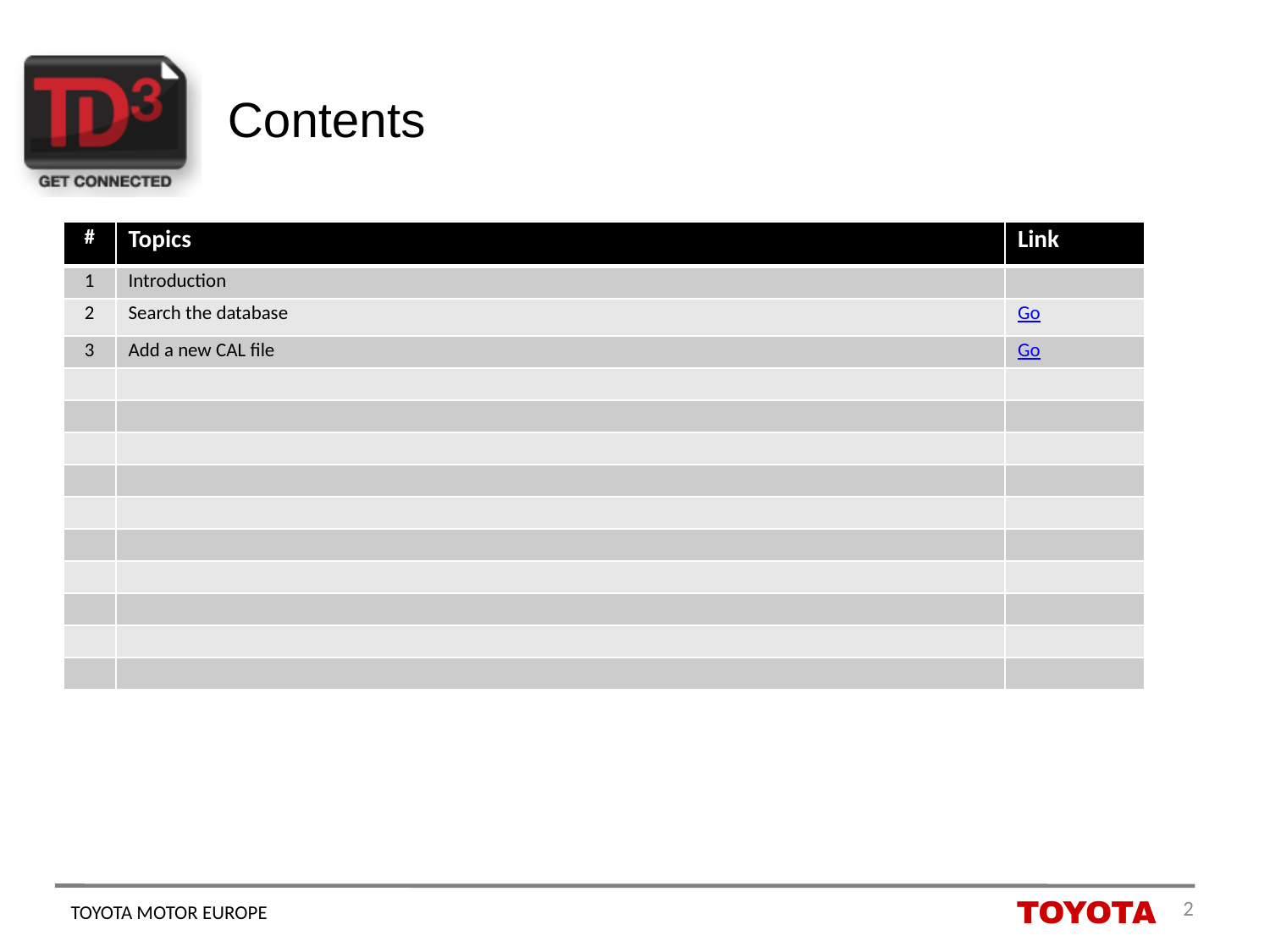

# Contents
| # | Topics | Link |
| --- | --- | --- |
| 1 | Introduction |  |
| 2 | Search the database | Go |
| 3 | Add a new CAL file | Go |
|  |  |  |
|  |  |  |
|  |  |  |
|  |  |  |
|  |  |  |
|  |  |  |
|  |  |  |
|  |  |  |
|  |  |  |
|  |  |  |
2
TOYOTA
TOYOTA MOTOR EUROPE